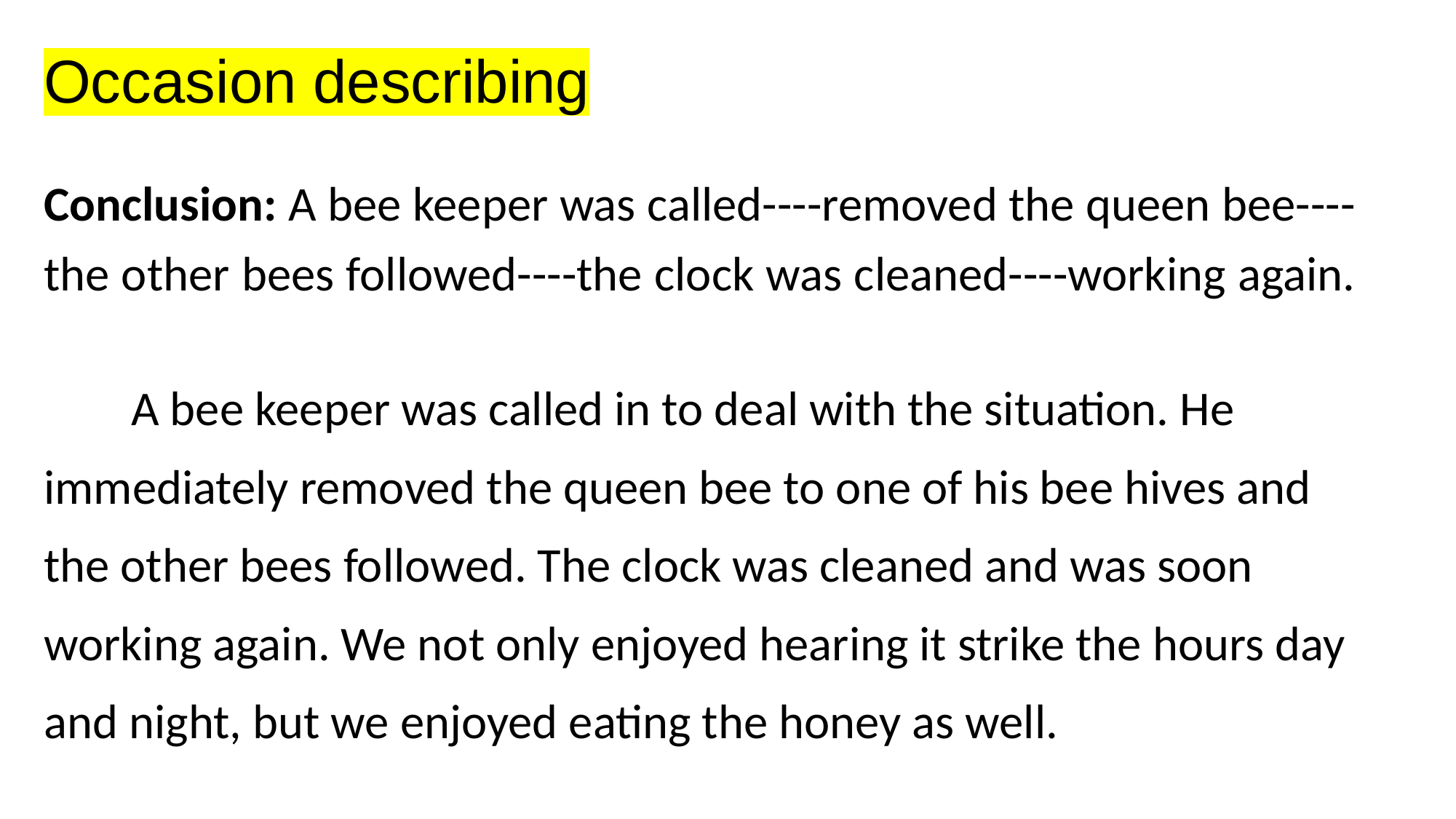

Occasion describing
Conclusion: A bee keeper was called----removed the queen bee----the other bees followed----the clock was cleaned----working again.
        A bee keeper was called in to deal with the situation. He immediately removed the queen bee to one of his bee hives and the other bees followed. The clock was cleaned and was soon working again. We not only enjoyed hearing it strike the hours day and night, but we enjoyed eating the honey as well.